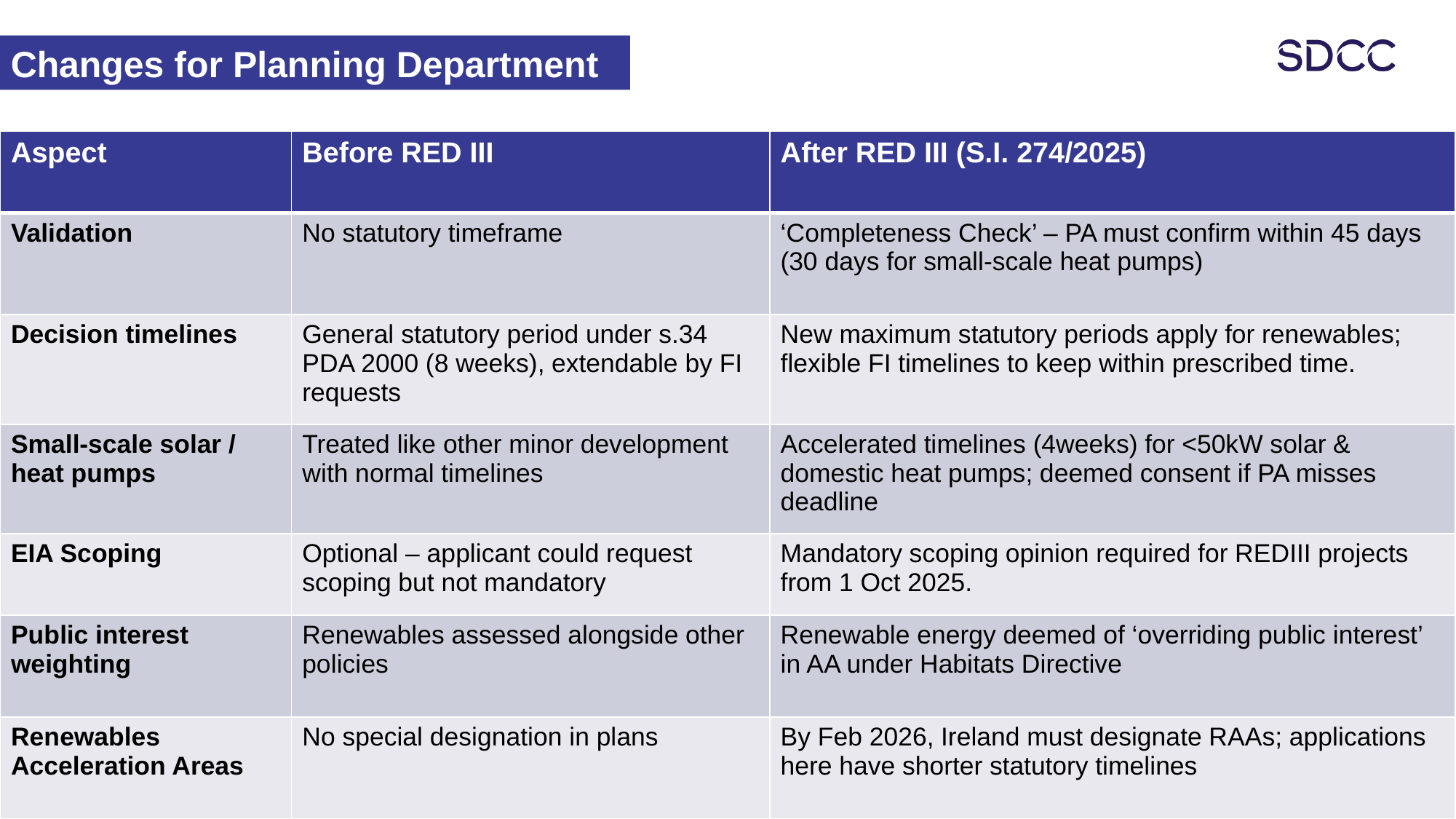

Changes for Planning Department
| Aspect | Before RED III | After RED III (S.I. 274/2025) |
| --- | --- | --- |
| Validation | No statutory timeframe | ‘Completeness Check’ – PA must confirm within 45 days (30 days for small-scale heat pumps) |
| Decision timelines | General statutory period under s.34 PDA 2000 (8 weeks), extendable by FI requests | New maximum statutory periods apply for renewables; flexible FI timelines to keep within prescribed time. |
| Small-scale solar / heat pumps | Treated like other minor development with normal timelines | Accelerated timelines (4weeks) for <50kW solar & domestic heat pumps; deemed consent if PA misses deadline |
| EIA Scoping | Optional – applicant could request scoping but not mandatory | Mandatory scoping opinion required for REDIII projects from 1 Oct 2025. |
| Public interest weighting | Renewables assessed alongside other policies | Renewable energy deemed of ‘overriding public interest’ in AA under Habitats Directive |
| Renewables Acceleration Areas | No special designation in plans | By Feb 2026, Ireland must designate RAAs; applications here have shorter statutory timelines |